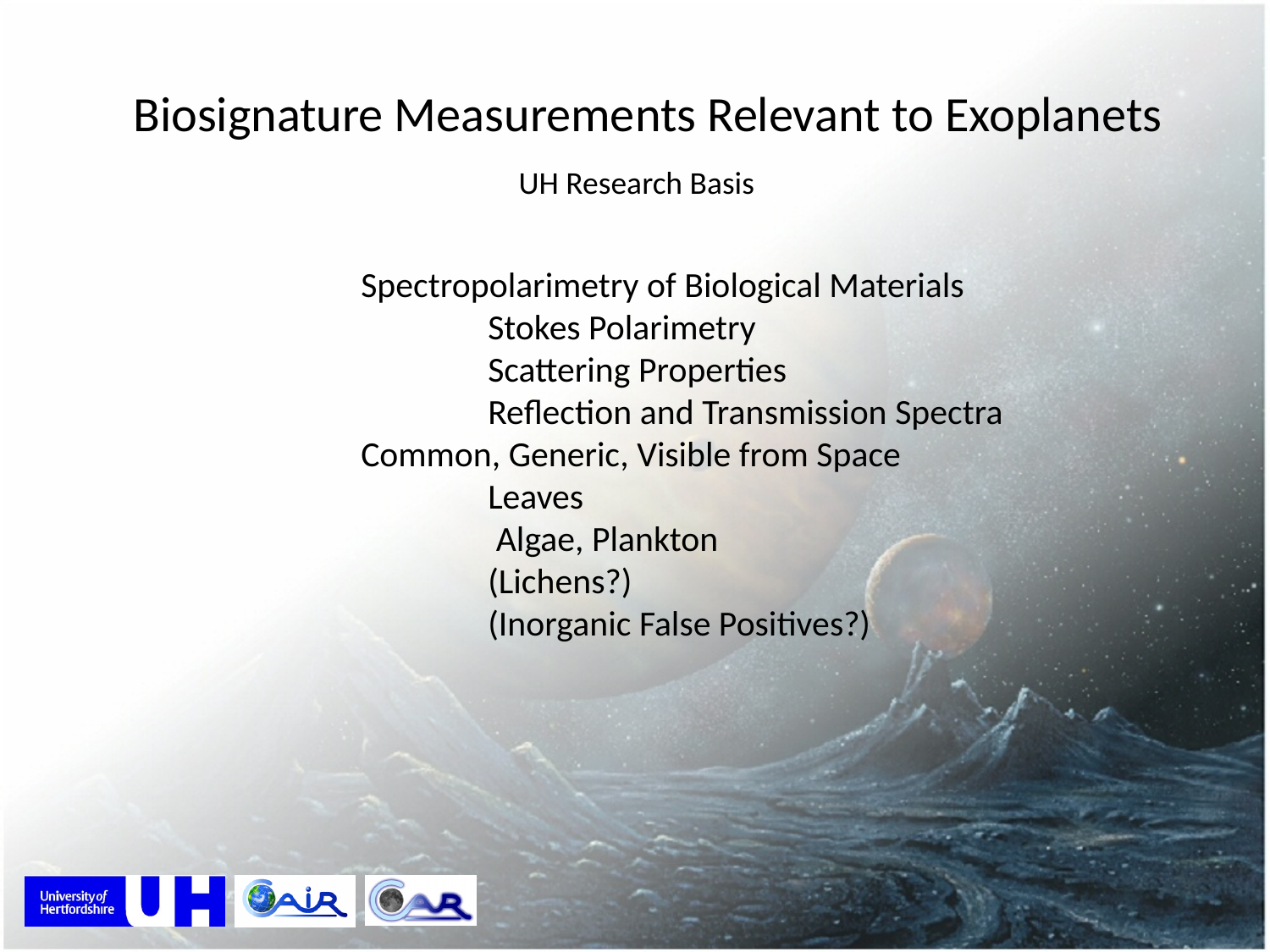

Biosignature Measurements Relevant to Exoplanets
UH Research Basis
Spectropolarimetry of Biological Materials
	Stokes Polarimetry
	Scattering Properties
	Reflection and Transmission Spectra
Common, Generic, Visible from Space
	Leaves
	 Algae, Plankton
	(Lichens?)
	(Inorganic False Positives?)